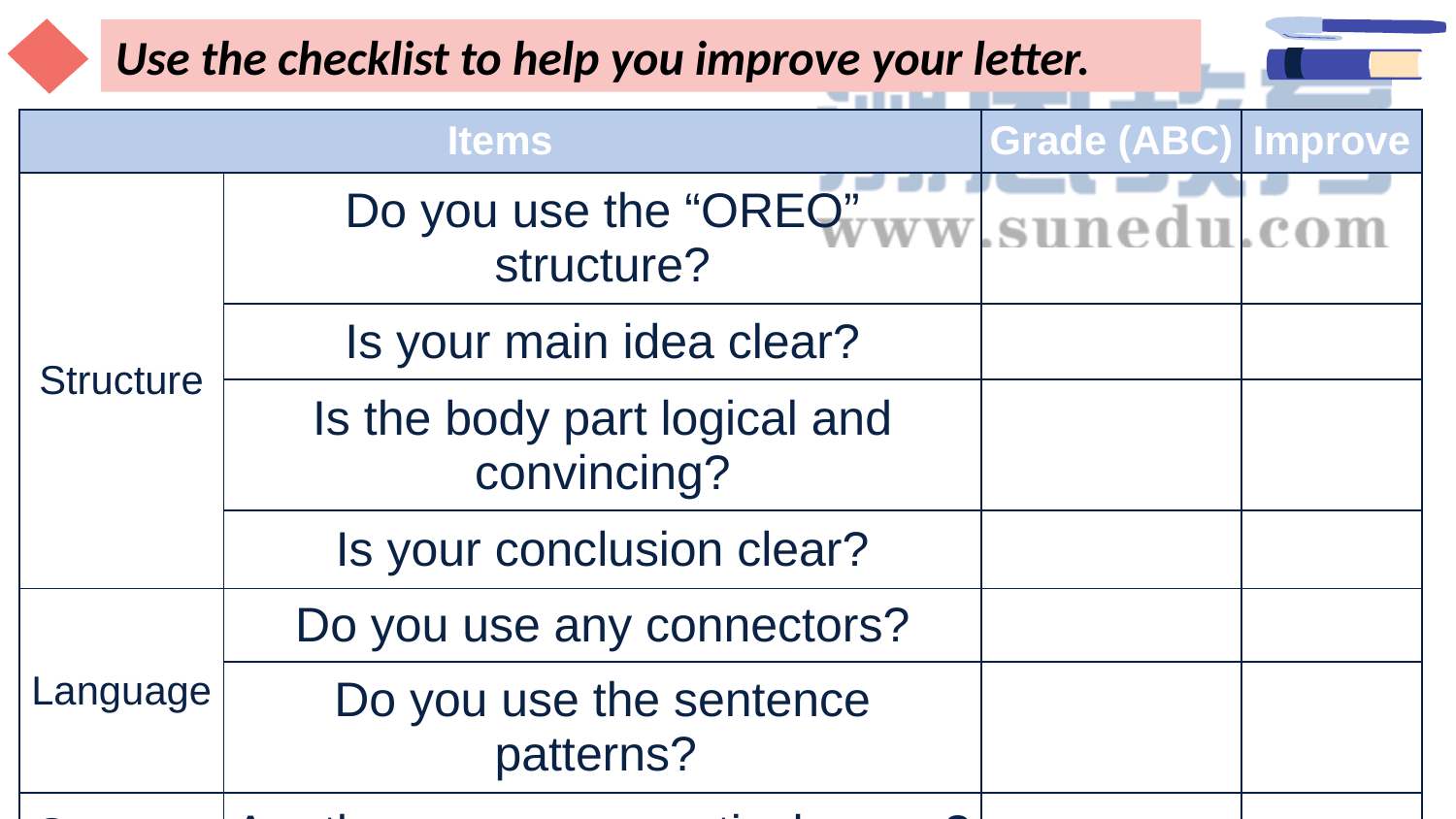

Use the checklist to help you improve your letter.

| Items |  | Grade (ABC) | Improve |
| --- | --- | --- | --- |
| Structure | Do you use the “OREO” structure? |  |  |
|  | Is your main idea clear? |  |  |
|  | Is the body part logical and convincing? |  |  |
|  | Is your conclusion clear? |  |  |
| Language | Do you use any connectors? |  |  |
|  | Do you use the sentence patterns? |  |  |
| Grammar | Are there any grammatical errors? |  |  |